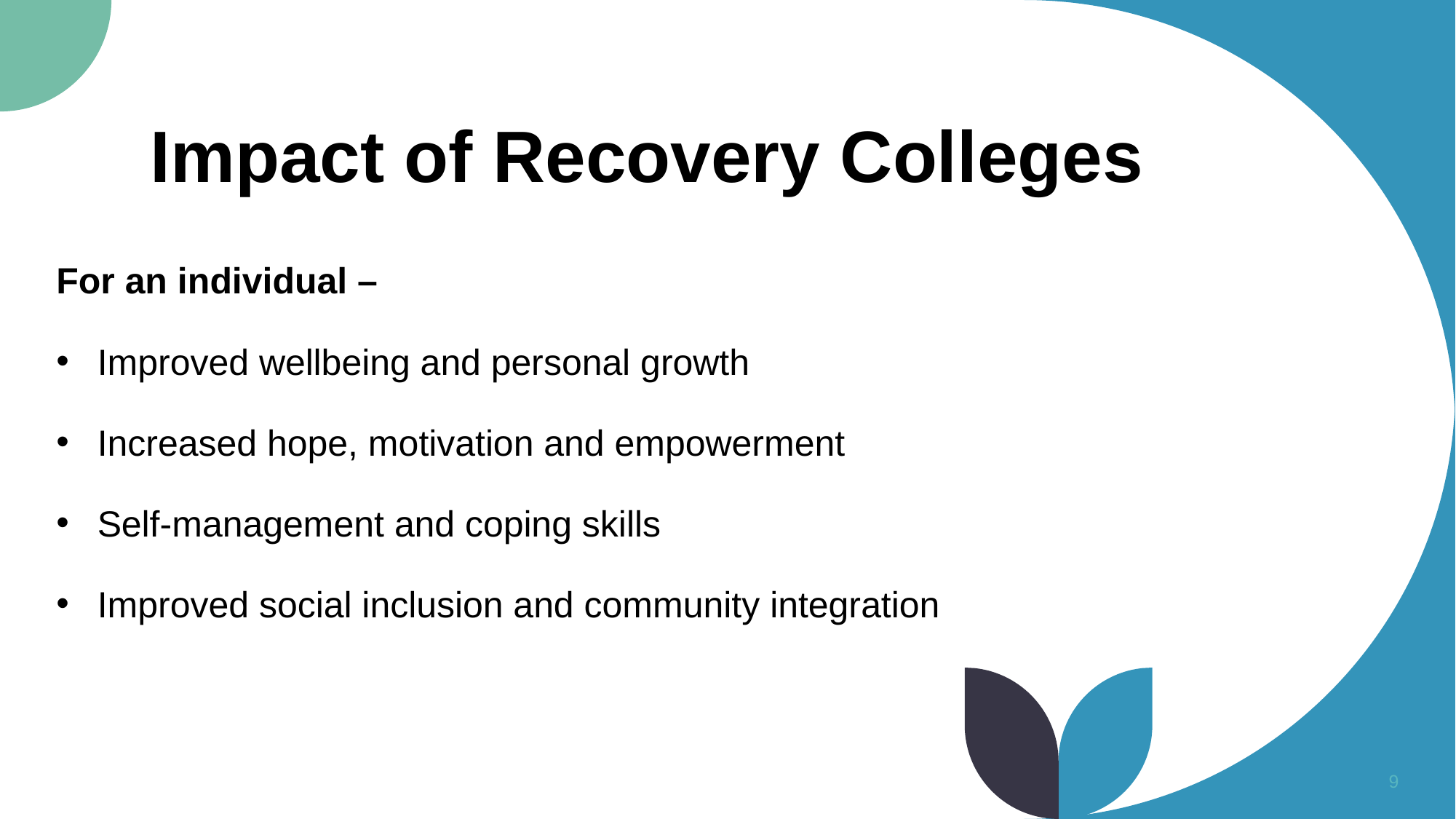

# Impact of Recovery Colleges
For an individual –
Improved wellbeing and personal growth
Increased hope, motivation and empowerment
Self-management and coping skills
Improved social inclusion and community integration

9